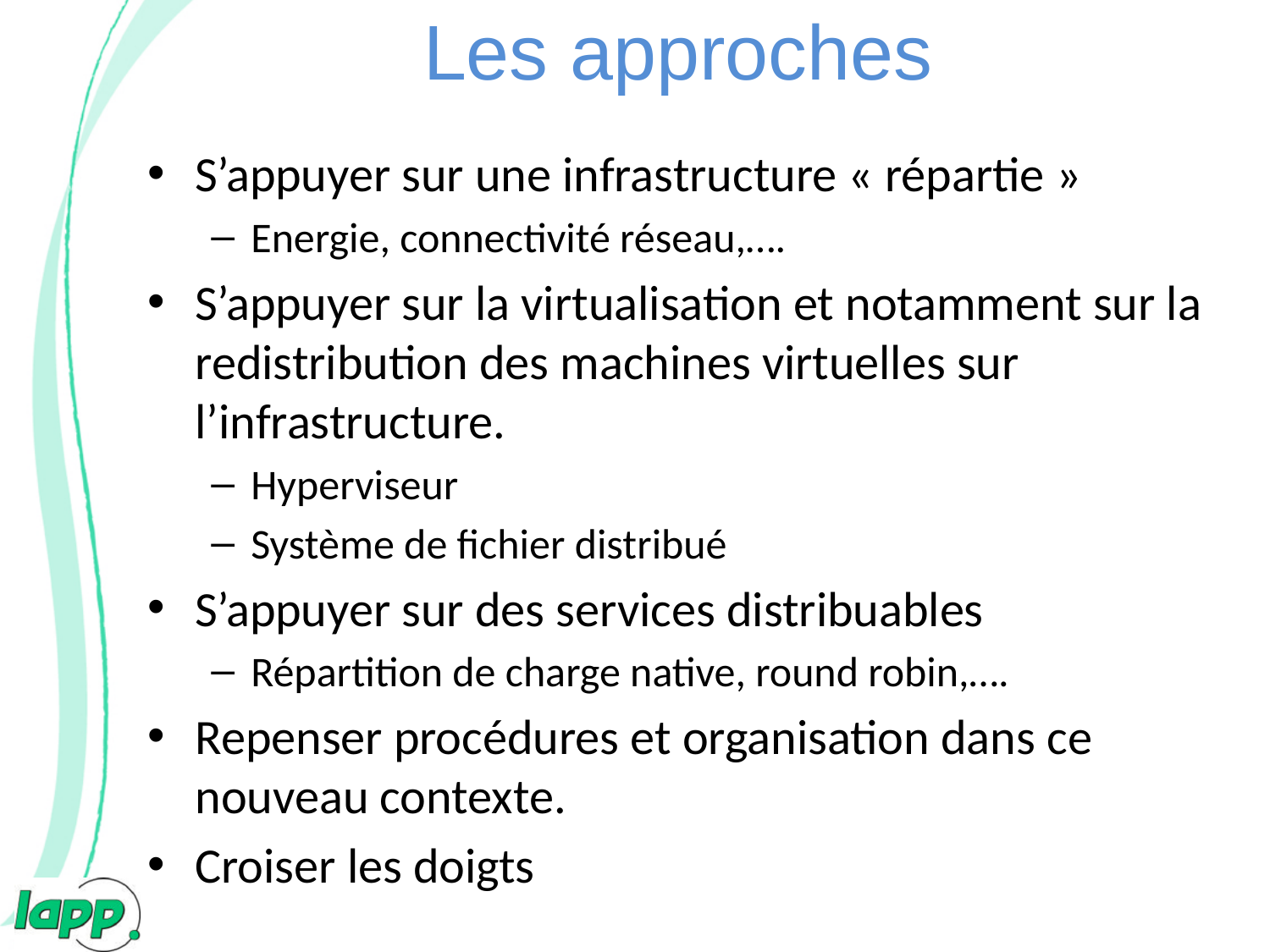

# Les approches
S’appuyer sur une infrastructure « répartie »
Energie, connectivité réseau,….
S’appuyer sur la virtualisation et notamment sur la redistribution des machines virtuelles sur l’infrastructure.
Hyperviseur
Système de fichier distribué
S’appuyer sur des services distribuables
Répartition de charge native, round robin,….
Repenser procédures et organisation dans ce nouveau contexte.
Croiser les doigts